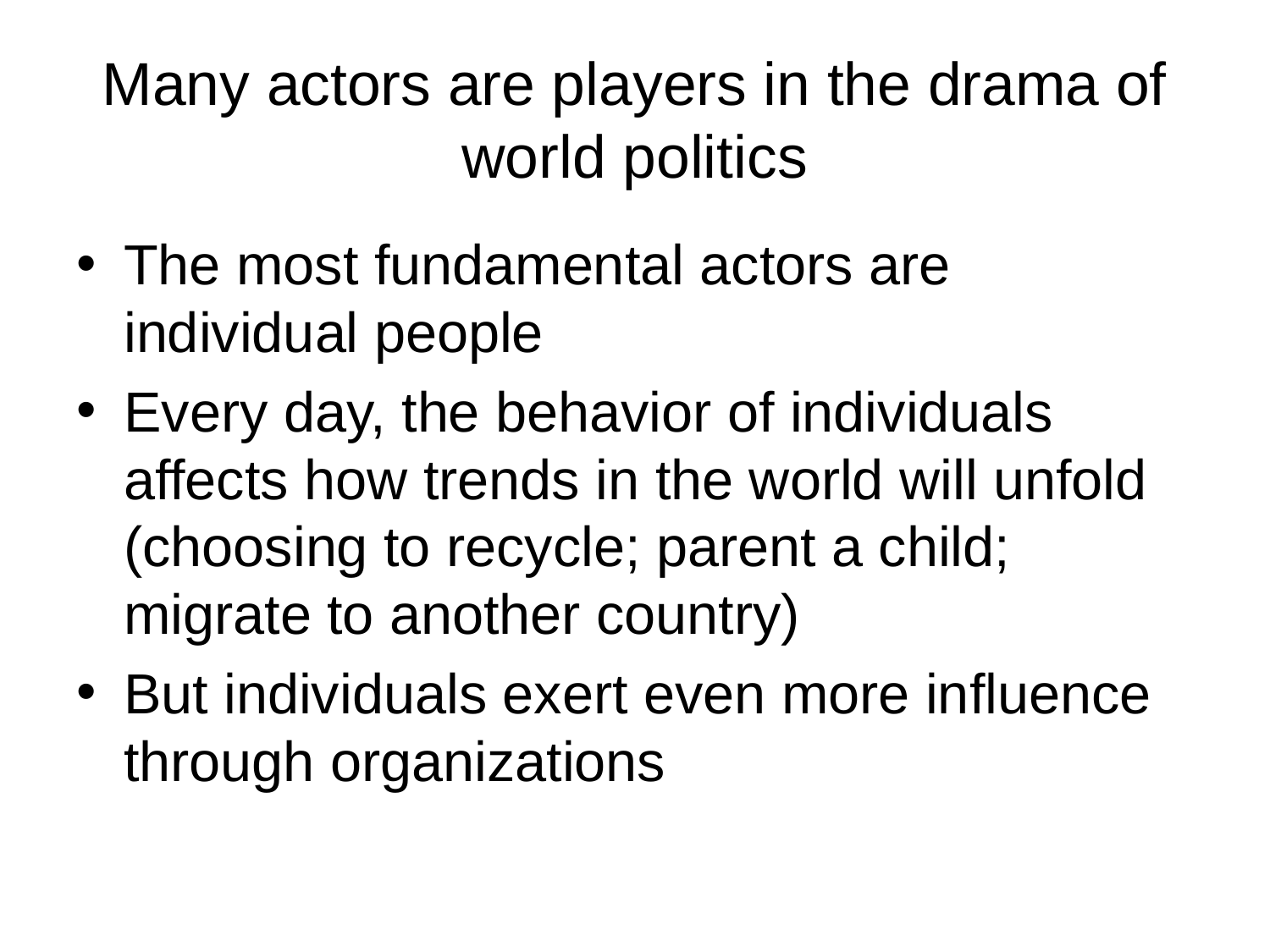

# Many actors are players in the drama of world politics
The most fundamental actors are individual people
Every day, the behavior of individuals affects how trends in the world will unfold (choosing to recycle; parent a child; migrate to another country)
But individuals exert even more influence through organizations